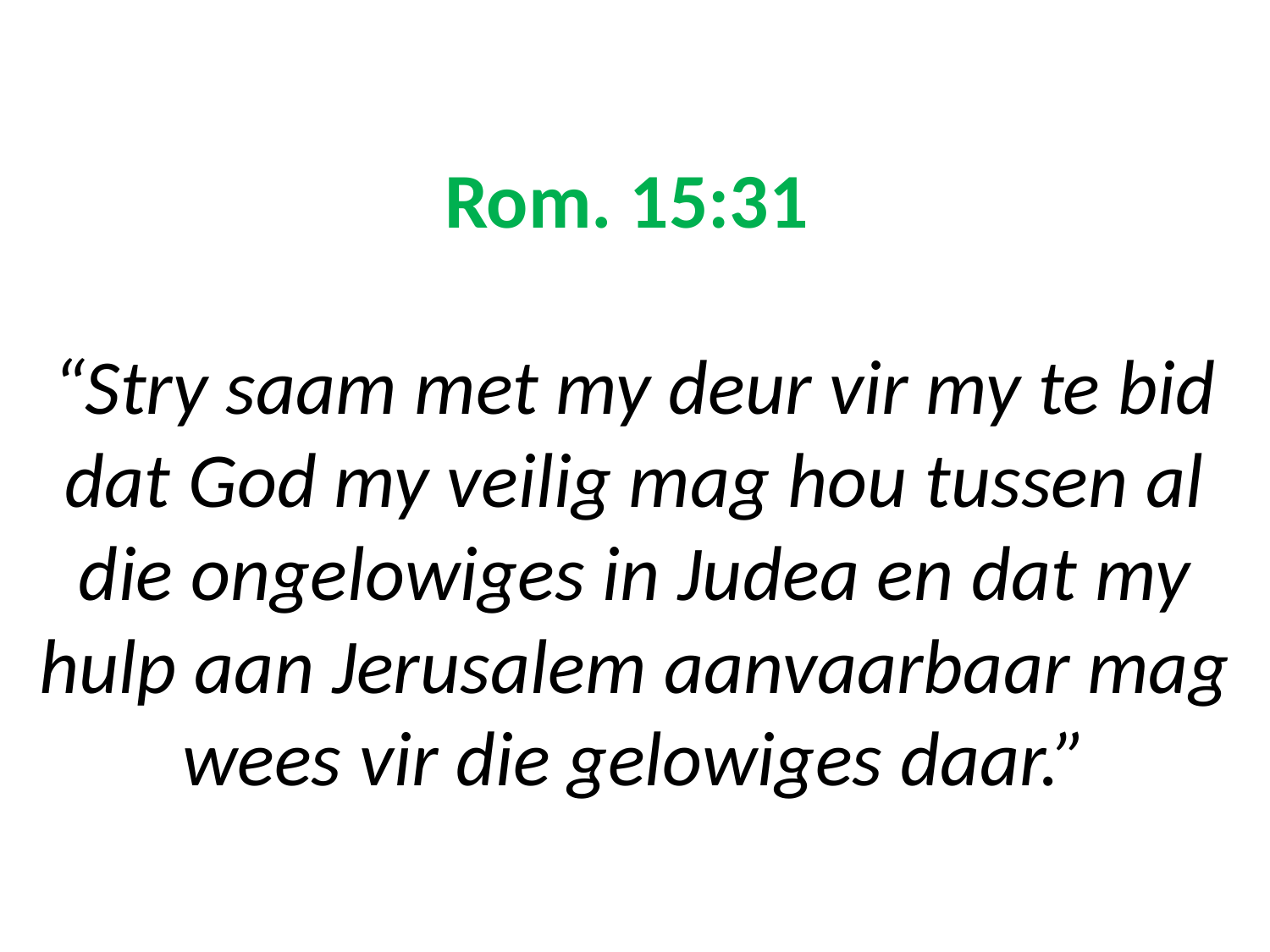

# Rom. 15:31 “Stry saam met my deur vir my te bid dat God my veilig mag hou tussen al die ongelowiges in Judea en dat my hulp aan Jerusalem aanvaarbaar mag wees vir die gelowiges daar.”